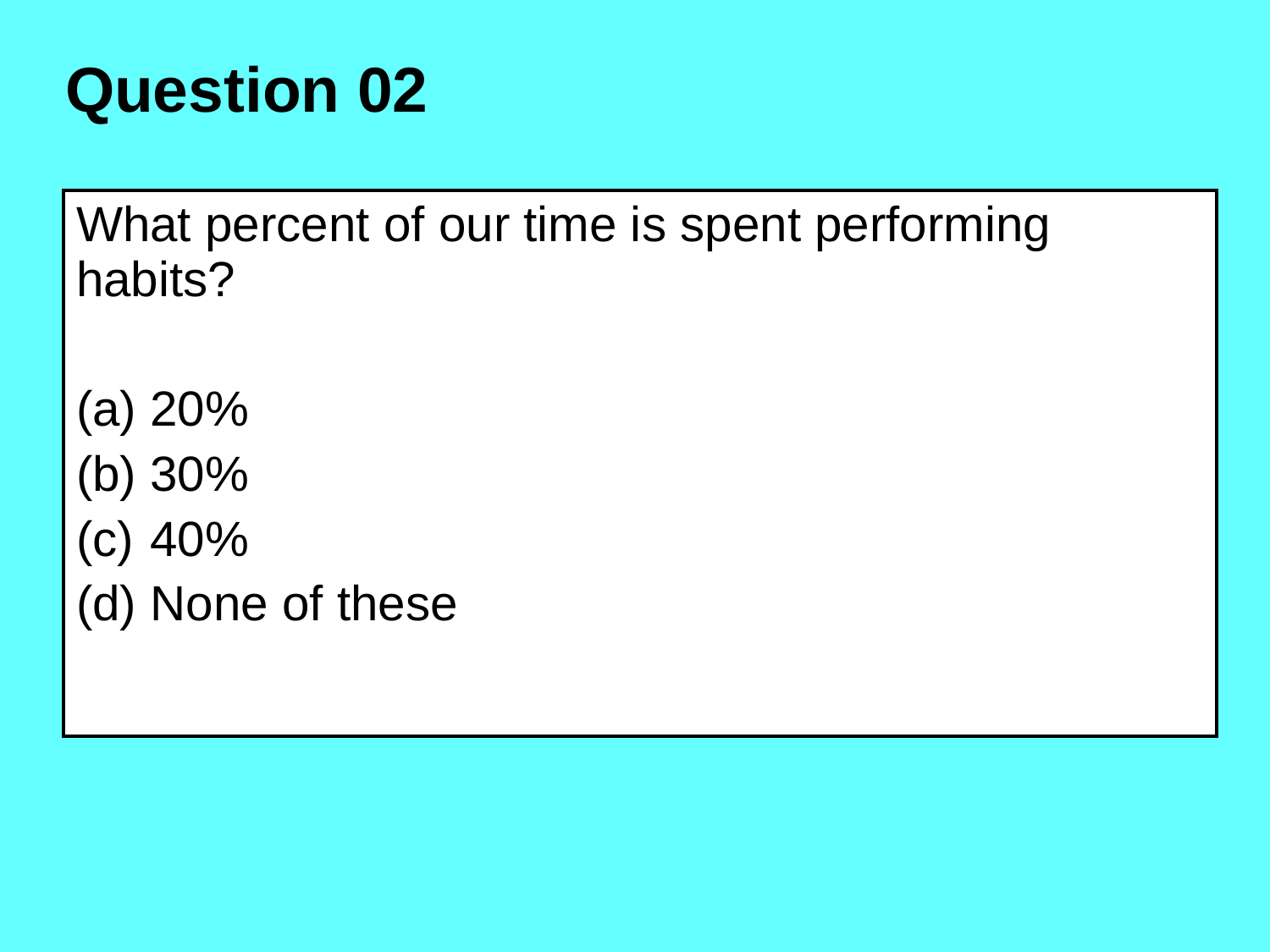

Question 02
| What percent of our time is spent performing habits? 20% 30% 40% None of these |
| --- |